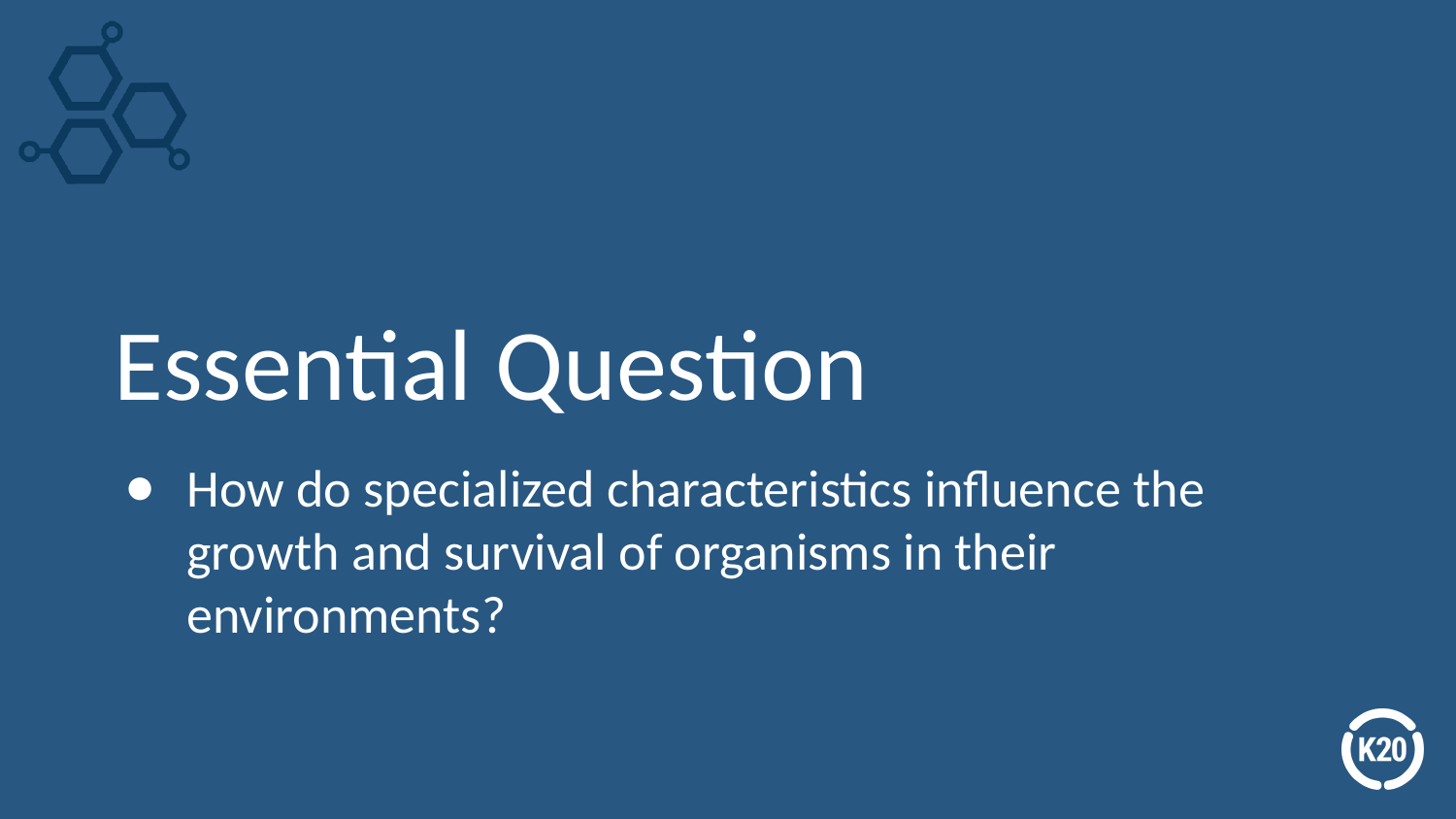

# Essential Question
How do specialized characteristics influence the growth and survival of organisms in their environments?